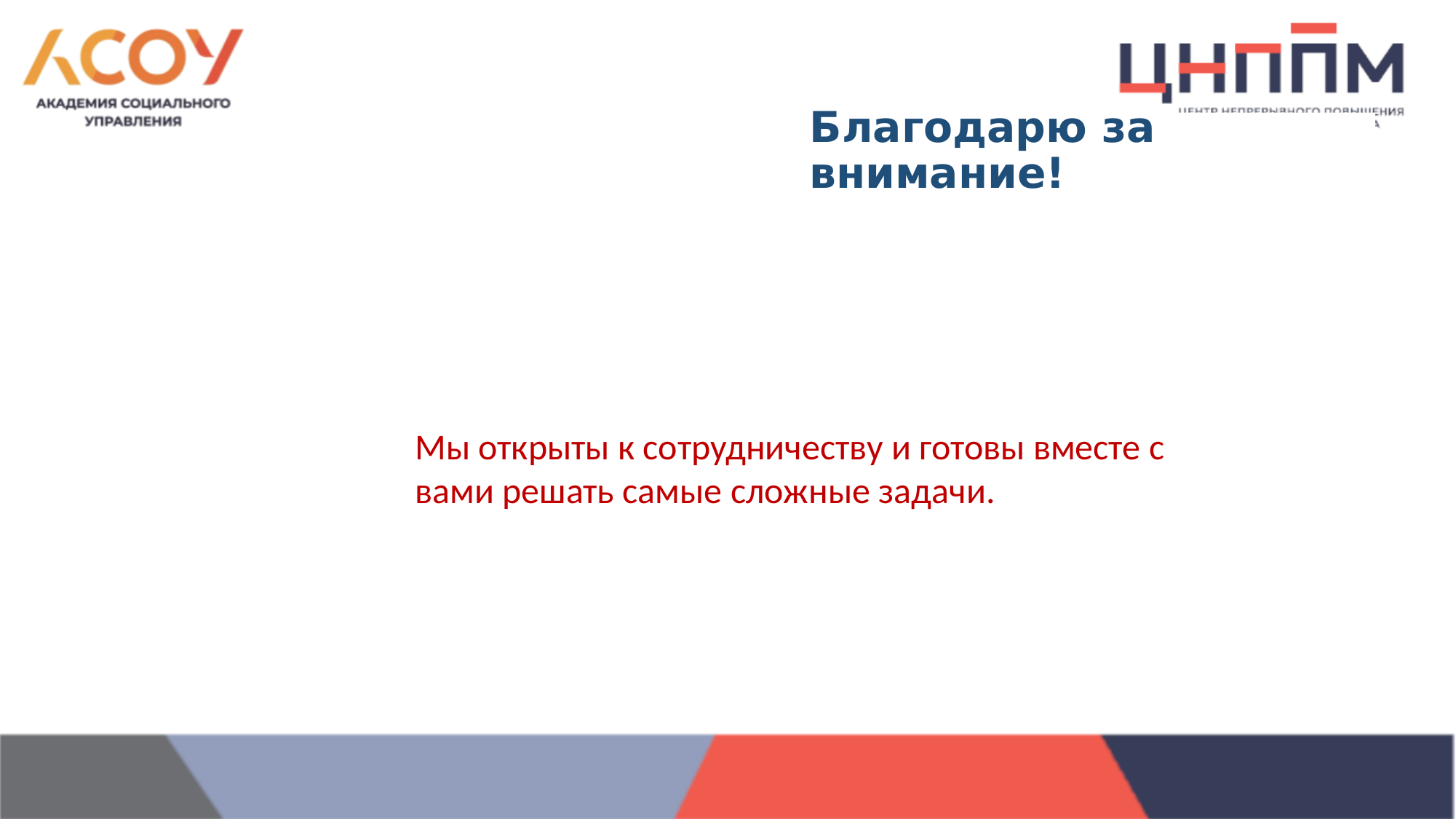

# Благодарю за внимание!
Мы открыты к сотрудничеству и готовы вместе с вами решать самые сложные задачи.